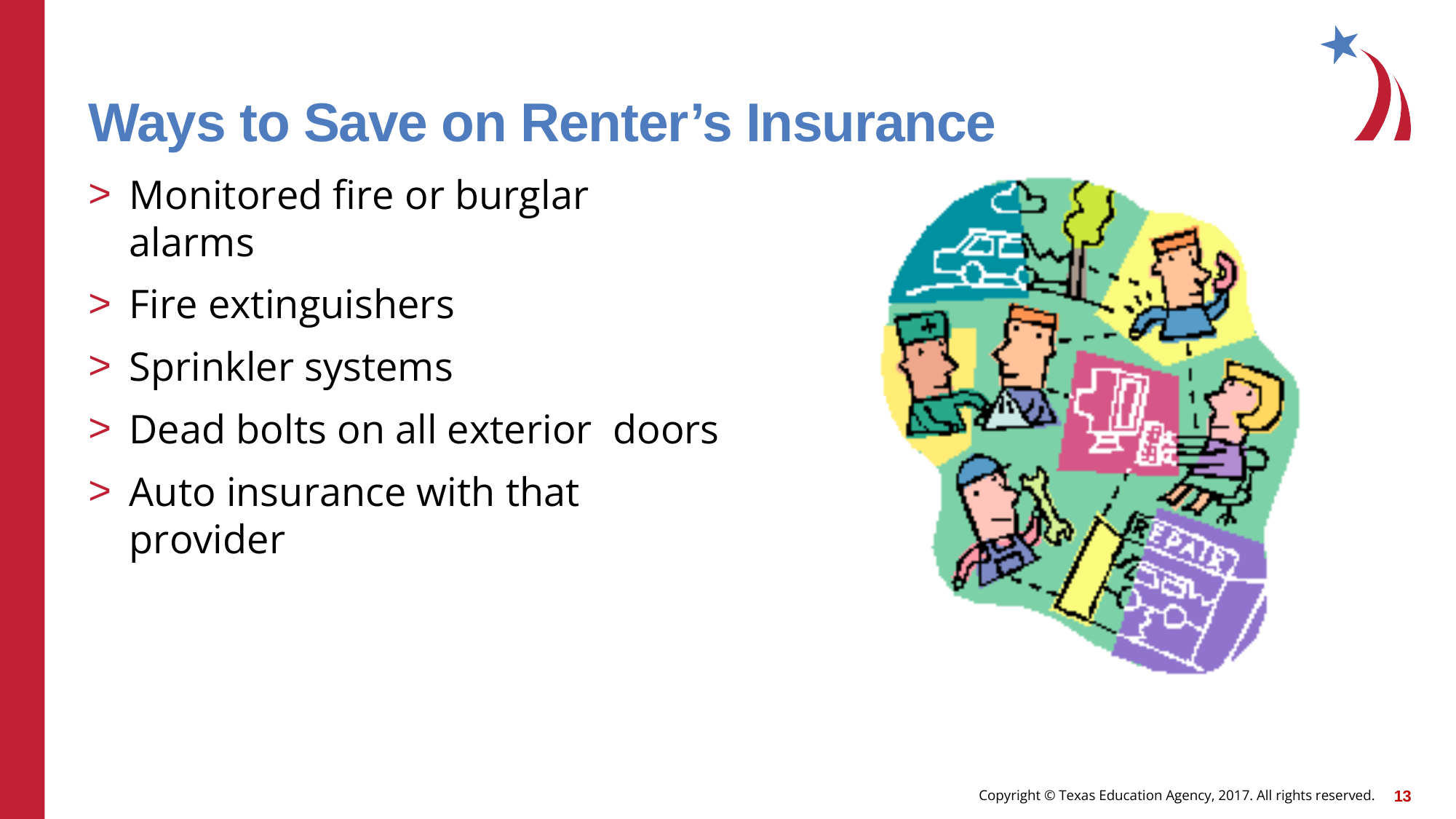

# Ways to Save on Renter’s Insurance
Monitored fire or burglar  alarms
Fire extinguishers
Sprinkler systems
Dead bolts on all exterior  doors
Auto insurance with that  provider